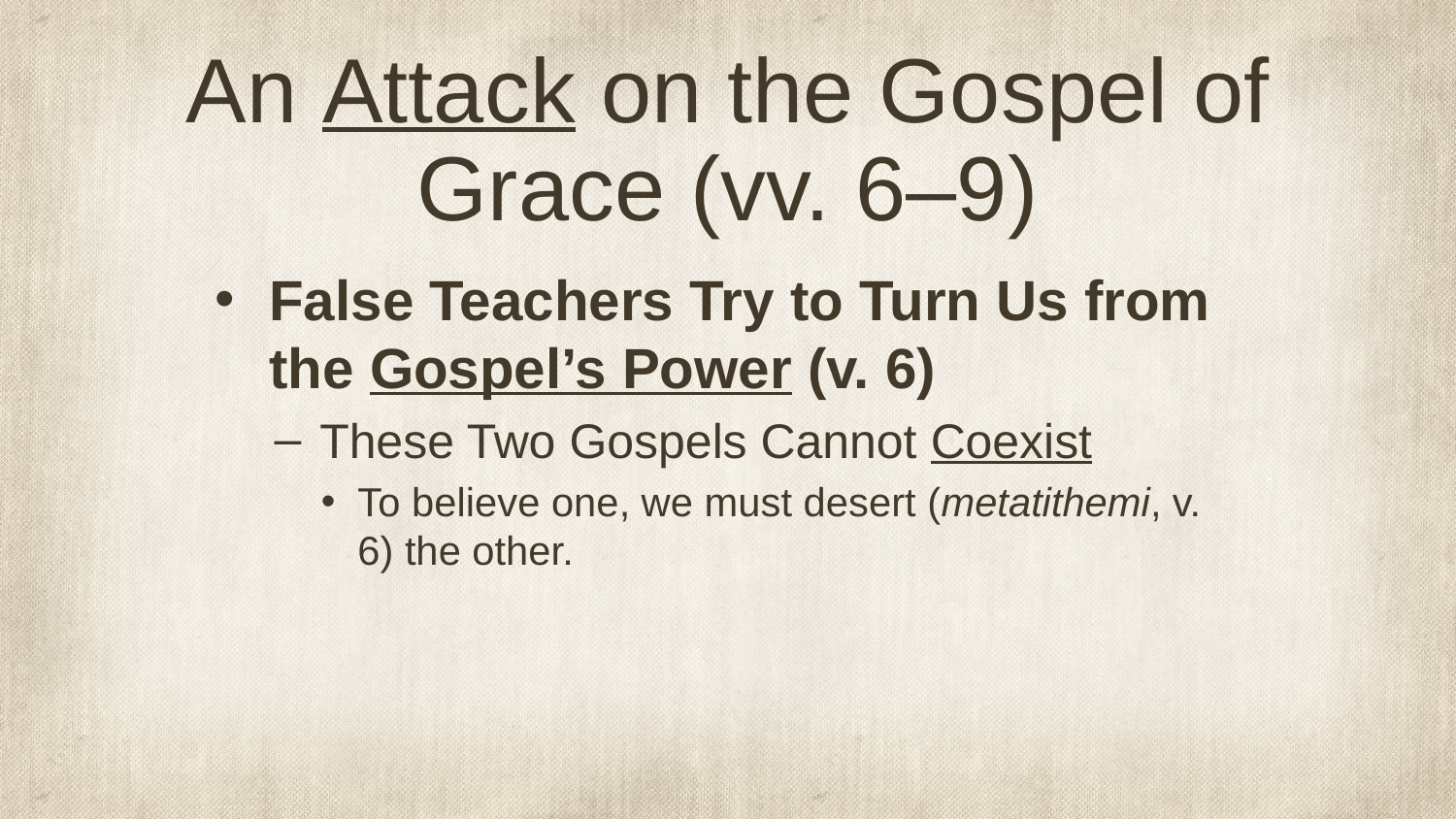

# An Attack on the Gospel of Grace (vv. 6–9)
False Teachers Try to Turn Us from the Gospel’s Power (v. 6)
These Two Gospels Cannot Coexist
To believe one, we must desert (metatithemi, v. 6) the other.